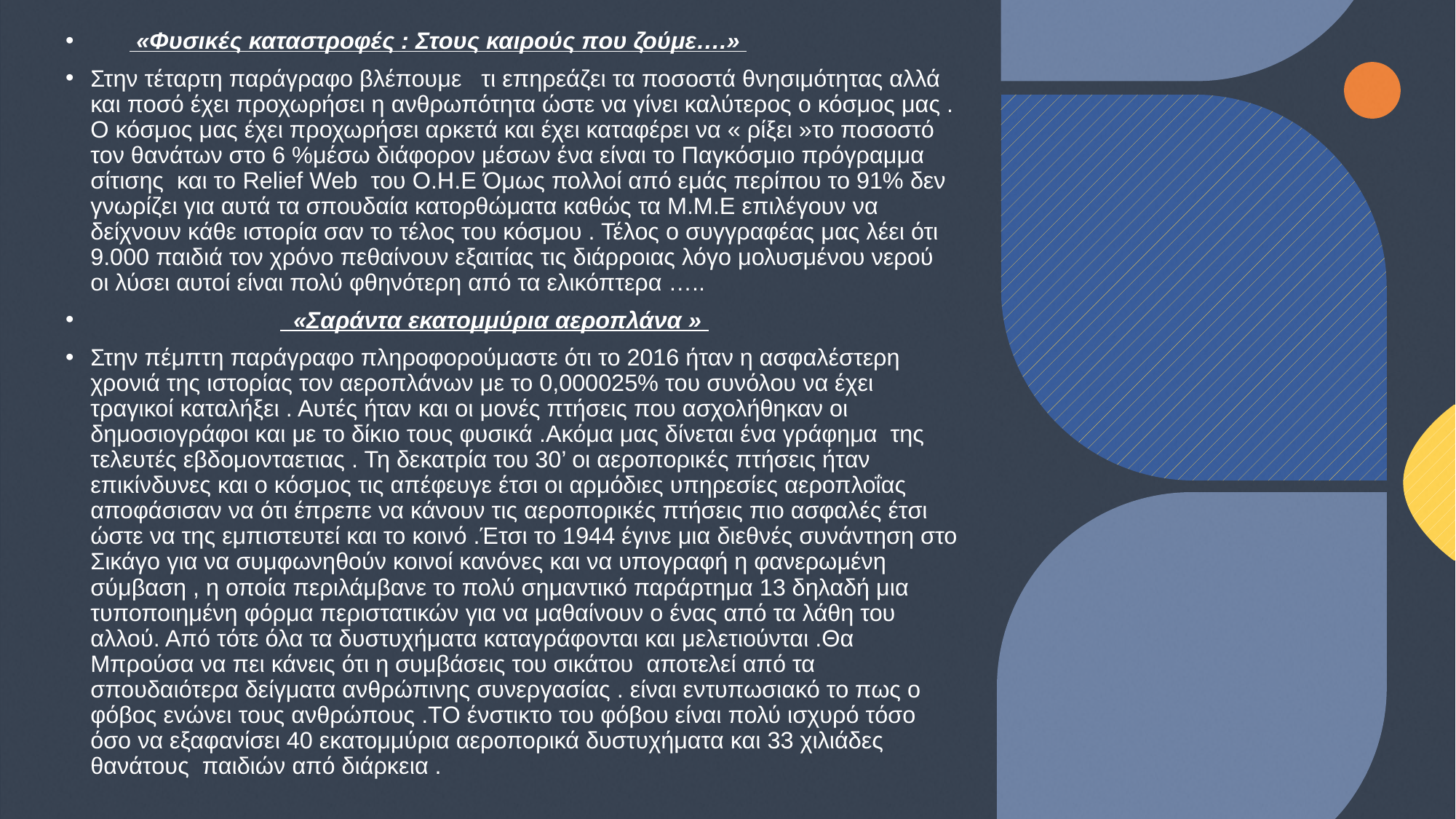

«Φυσικές καταστροφές : Στους καιρούς που ζούμε….»
Στην τέταρτη παράγραφο βλέπουμε   τι επηρεάζει τα ποσοστά θνησιμότητας αλλά και ποσό έχει προχωρήσει η ανθρωπότητα ώστε να γίνει καλύτερος ο κόσμος μας . Ο κόσμος μας έχει προχωρήσει αρκετά και έχει καταφέρει να « ρίξει »το ποσοστό τον θανάτων στο 6 %μέσω διάφορον μέσων ένα είναι το Παγκόσμιο πρόγραμμα σίτισης  και το Relief Web  του Ο.Η.Ε Όμως πολλοί από εμάς περίπου το 91% δεν γνωρίζει για αυτά τα σπουδαία κατορθώματα καθώς τα Μ.Μ.Ε επιλέγουν να δείχνουν κάθε ιστορία σαν το τέλος του κόσμου . Τέλος ο συγγραφέας μας λέει ότι 9.000 παιδιά τον χρόνο πεθαίνουν εξαιτίας τις διάρροιας λόγο μολυσμένου νερού  οι λύσει αυτοί είναι πολύ φθηνότερη από τα ελικόπτερα …..
                               «Σαράντα εκατομμύρια αεροπλάνα »
Στην πέμπτη παράγραφο πληροφορούμαστε ότι το 2016 ήταν η ασφαλέστερη χρονιά της ιστορίας τον αεροπλάνων με το 0,000025% του συνόλου να έχει τραγικοί καταλήξει . Αυτές ήταν και οι μονές πτήσεις που ασχολήθηκαν οι δημοσιογράφοι και με το δίκιο τους φυσικά .Ακόμα μας δίνεται ένα γράφημα  της τελευτές εβδομονταετιας . Τη δεκατρία του 30’ οι αεροπορικές πτήσεις ήταν επικίνδυνες και ο κόσμος τις απέφευγε έτσι οι αρμόδιες υπηρεσίες αεροπλοΐας αποφάσισαν να ότι έπρεπε να κάνουν τις αεροπορικές πτήσεις πιο ασφαλές έτσι ώστε να της εμπιστευτεί και το κοινό .Έτσι το 1944 έγινε μια διεθνές συνάντηση στο Σικάγο για να συμφωνηθούν κοινοί κανόνες και να υπογραφή η φανερωμένη σύμβαση , η οποία περιλάμβανε το πολύ σημαντικό παράρτημα 13 δηλαδή μια τυποποιημένη φόρμα περιστατικών για να μαθαίνουν ο ένας από τα λάθη του αλλού. Από τότε όλα τα δυστυχήματα καταγράφονται και μελετιούνται .Θα Μπρούσα να πει κάνεις ότι η συμβάσεις του σικάτου  αποτελεί από τα σπουδαιότερα δείγματα ανθρώπινης συνεργασίας . είναι εντυπωσιακό το πως ο φόβος ενώνει τους ανθρώπους .ΤΟ ένστικτο του φόβου είναι πολύ ισχυρό τόσο όσο να εξαφανίσει 40 εκατομμύρια αεροπορικά δυστυχήματα και 33 χιλιάδες θανάτους  παιδιών από διάρκεια .